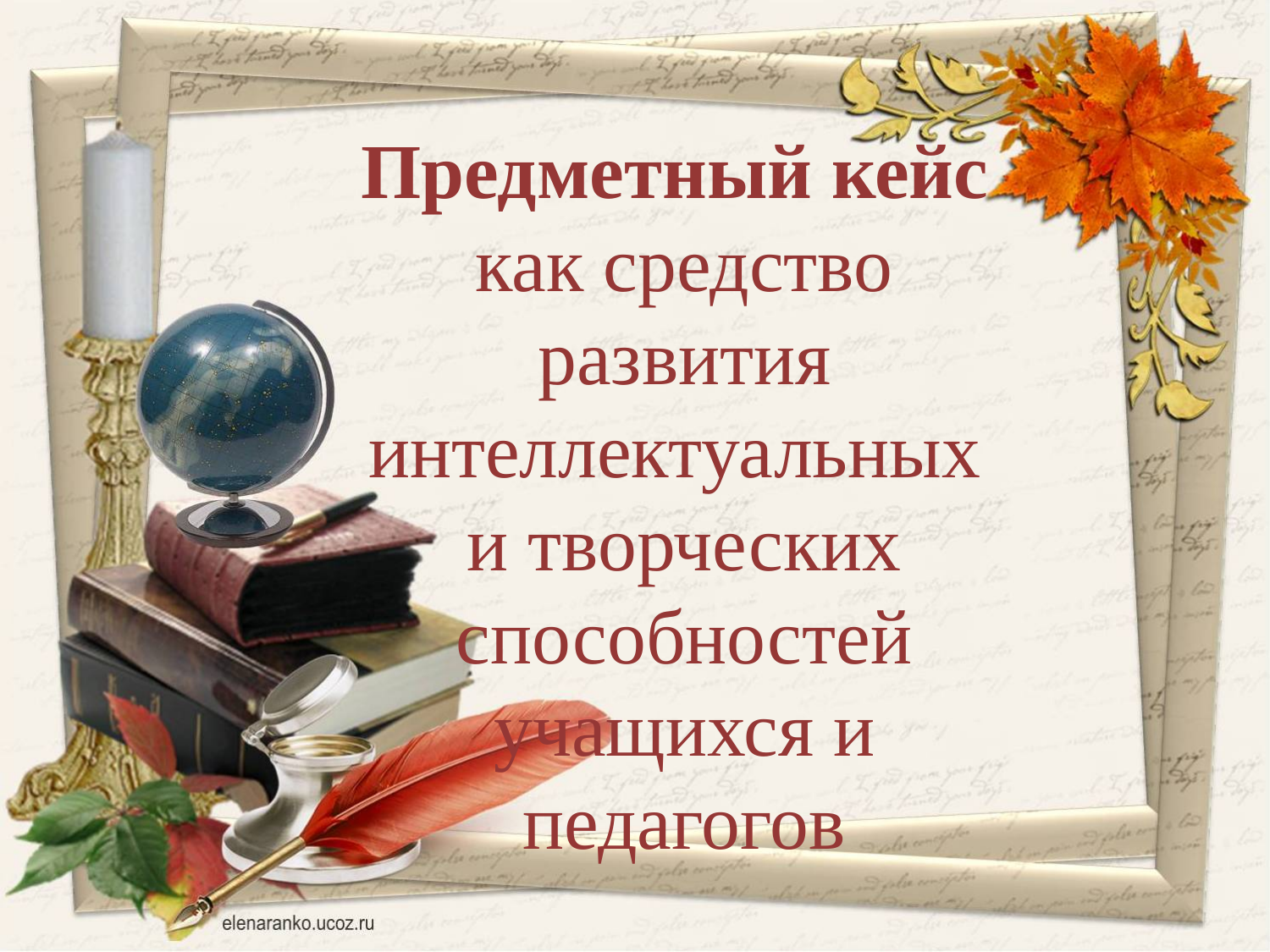

Предметный кейс
как средство развития интеллектуальных
и творческих способностей учащихся и педагогов